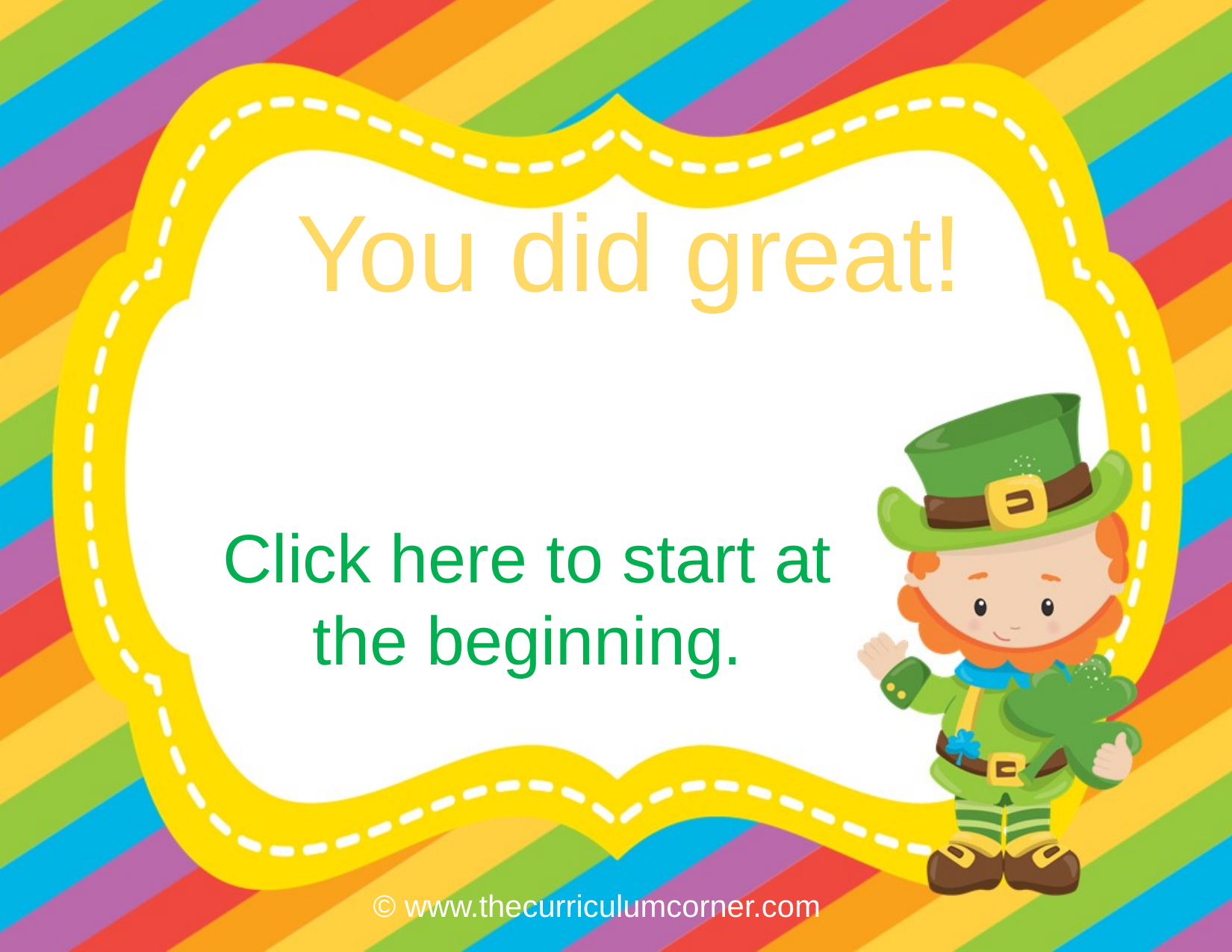

You did great!
Click here to start at the beginning.
© www.thecurriculumcorner.com